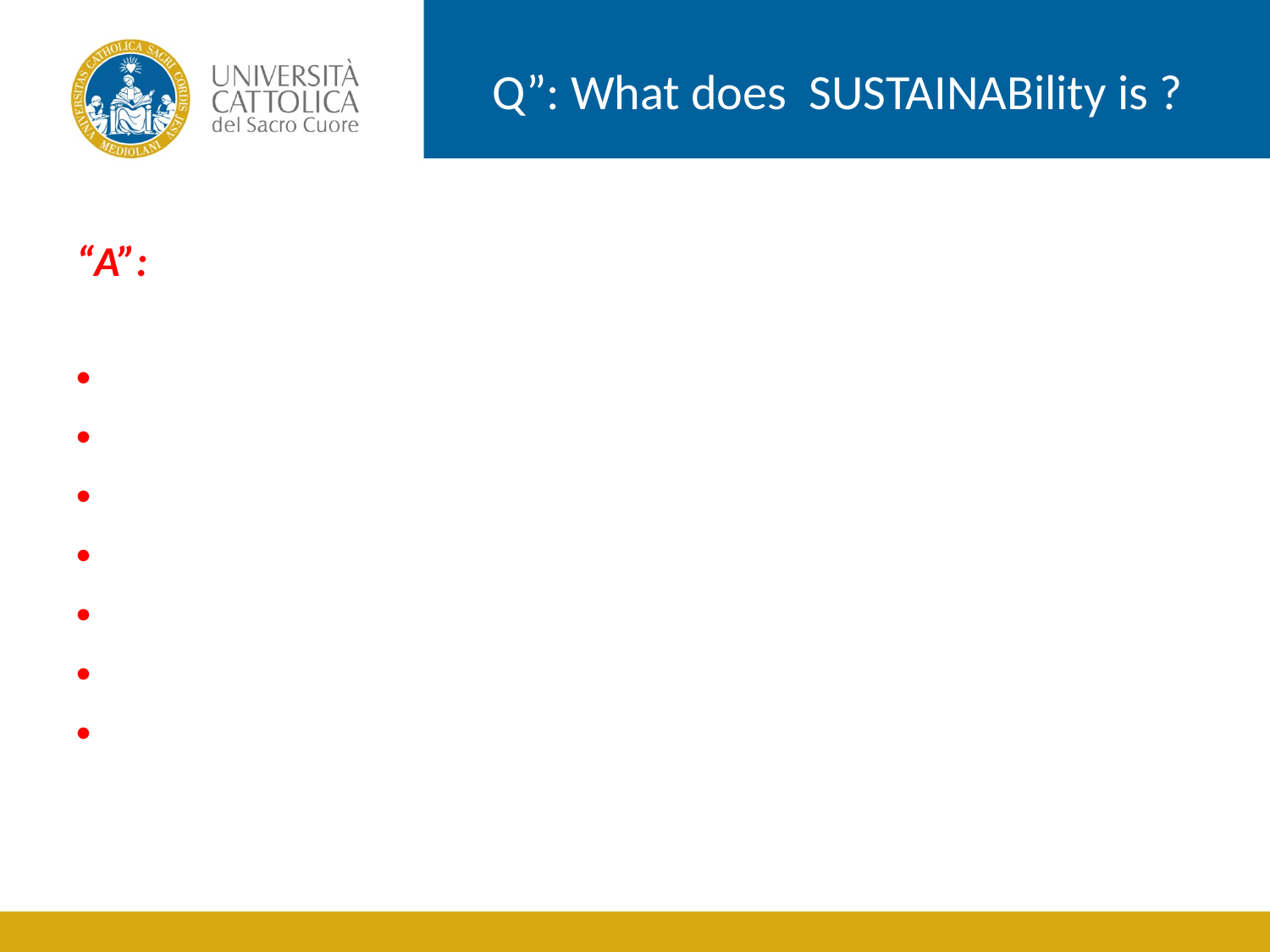

Q”: What does  SUSTAINABility is ?
“A”: